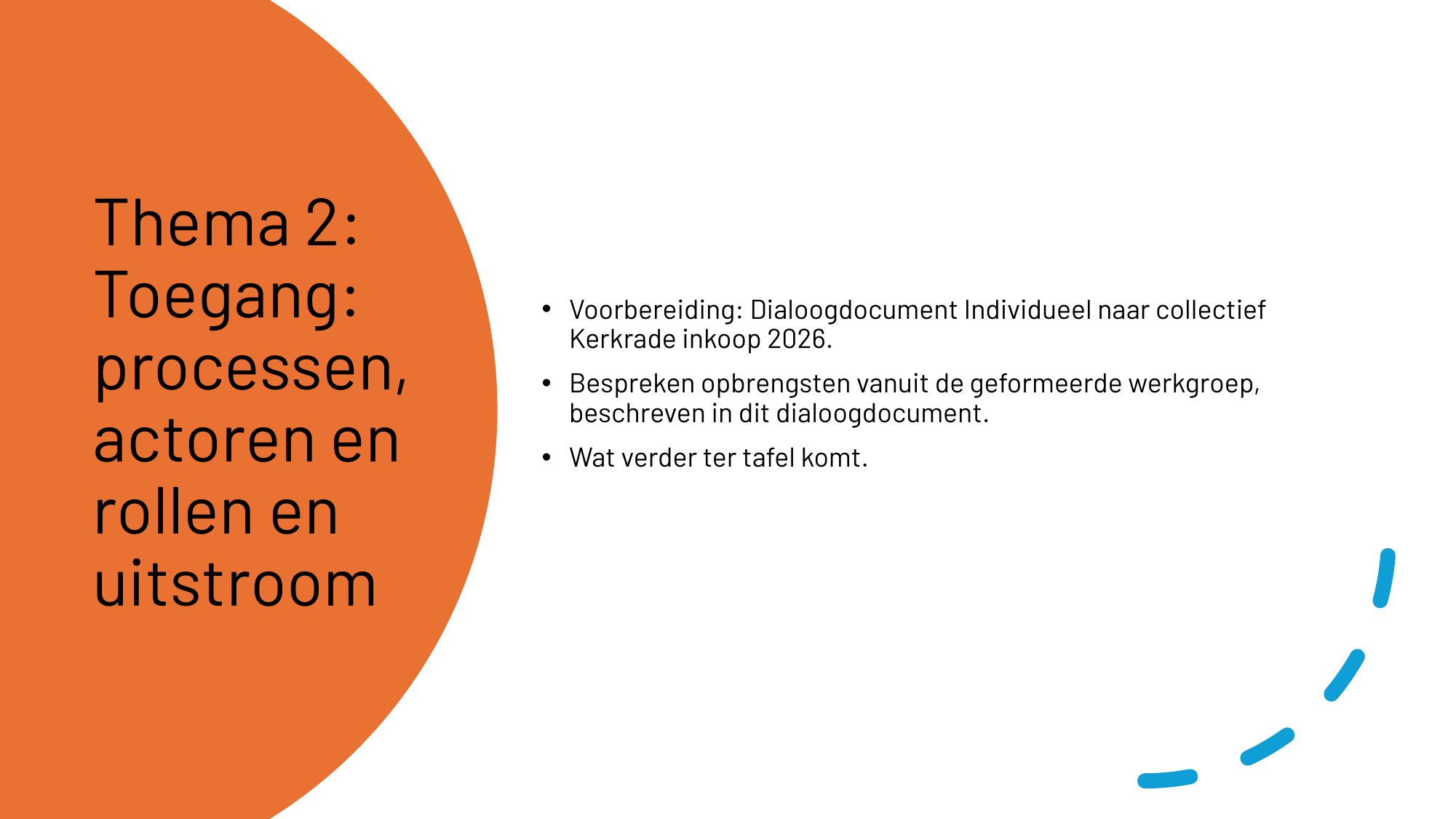

Voorbereiding: Dialoogdocument Individueel naar collectief Kerkrade inkoop 2026.
Bespreken opbrengsten vanuit de geformeerde werkgroep, beschreven in dit dialoogdocument.
Wat verder ter tafel komt.

# Thema 2: Toegang: processen, actoren en rollen en uitstroom